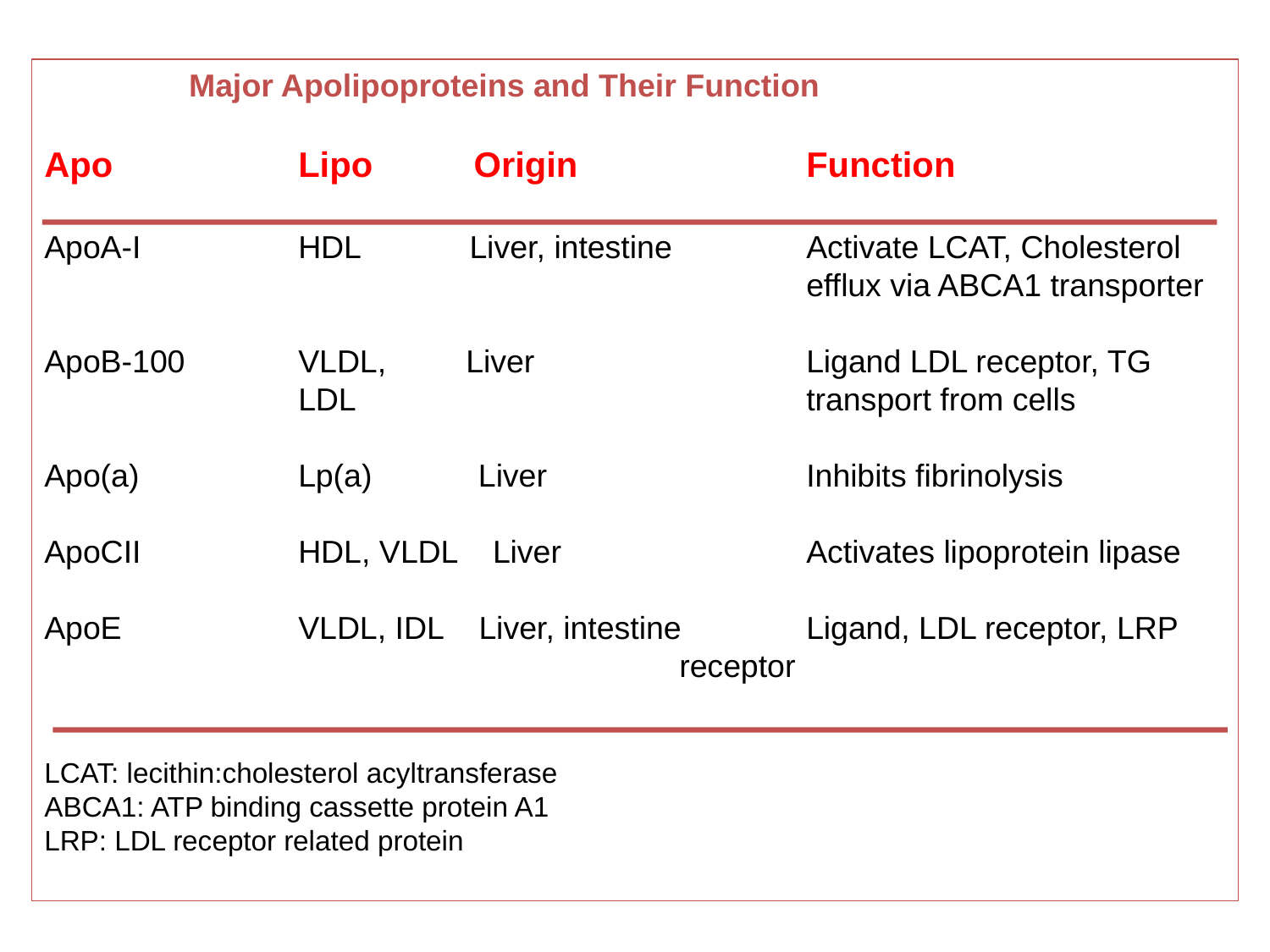

Major Apolipoproteins and Their Function

Apo		Lipo	     Origin		Function

ApoA-I		HDL	     Liver, intestine		Activate LCAT, Cholesterol 						efflux via ABCA1 transporter

ApoB-100	VLDL,         Liver			Ligand LDL receptor, TG
		LDL				transport from cells

Apo(a)		Lp(a)	      Liver			Inhibits fibrinolysis

ApoCII		HDL, VLDL    Liver		Activates lipoprotein lipase

ApoE		VLDL, IDL    Liver, intestine	Ligand, LDL receptor, LRP 						receptor

LCAT: lecithin:cholesterol acyltransferase
ABCA1: ATP binding cassette protein A1
LRP: LDL receptor related protein